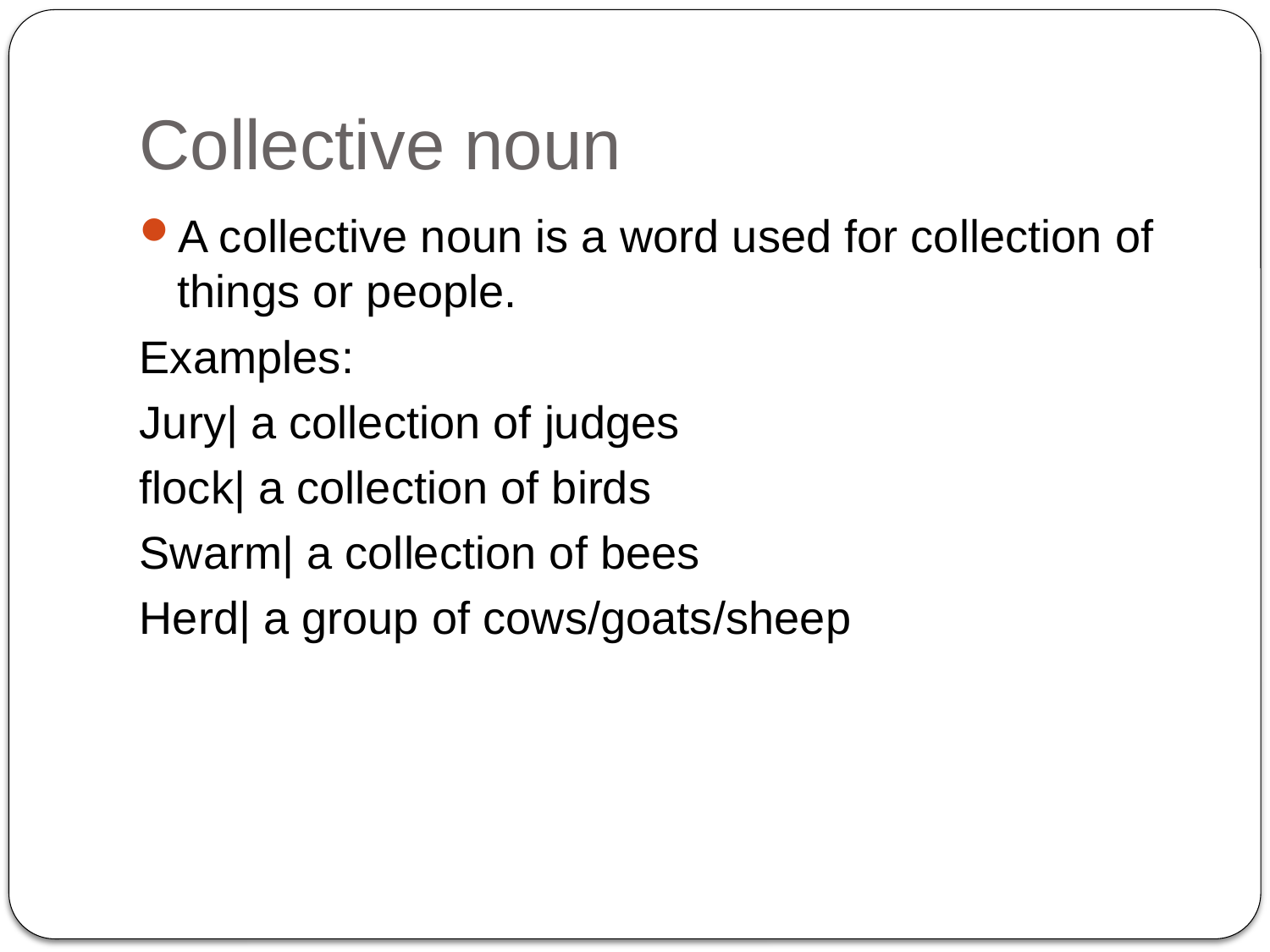

# Collective noun
A collective noun is a word used for collection of things or people.
Examples:
Jury| a collection of judges
flock| a collection of birds
Swarm| a collection of bees
Herd| a group of cows/goats/sheep